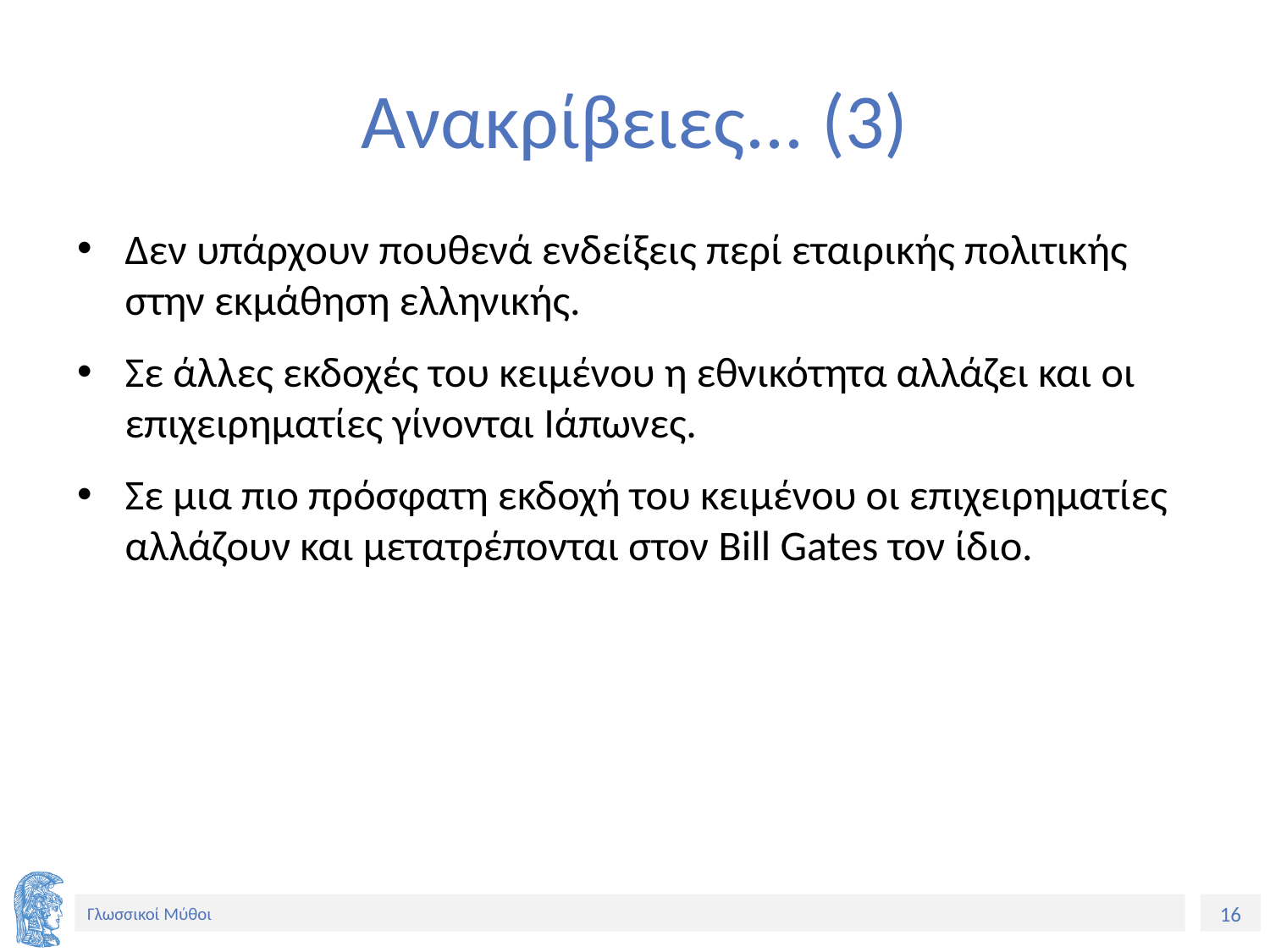

# Ανακρίβειες... (3)
Δεν υπάρχουν πουθενά ενδείξεις περί εταιρικής πολιτικής στην εκμάθηση ελληνικής.
Σε άλλες εκδοχές του κειμένου η εθνικότητα αλλάζει και οι επιχειρηματίες γίνονται Ιάπωνες.
Σε μια πιο πρόσφατη εκδοχή του κειμένου οι επιχειρηματίες αλλάζουν και μετατρέπονται στον Bill Gates τον ίδιο.